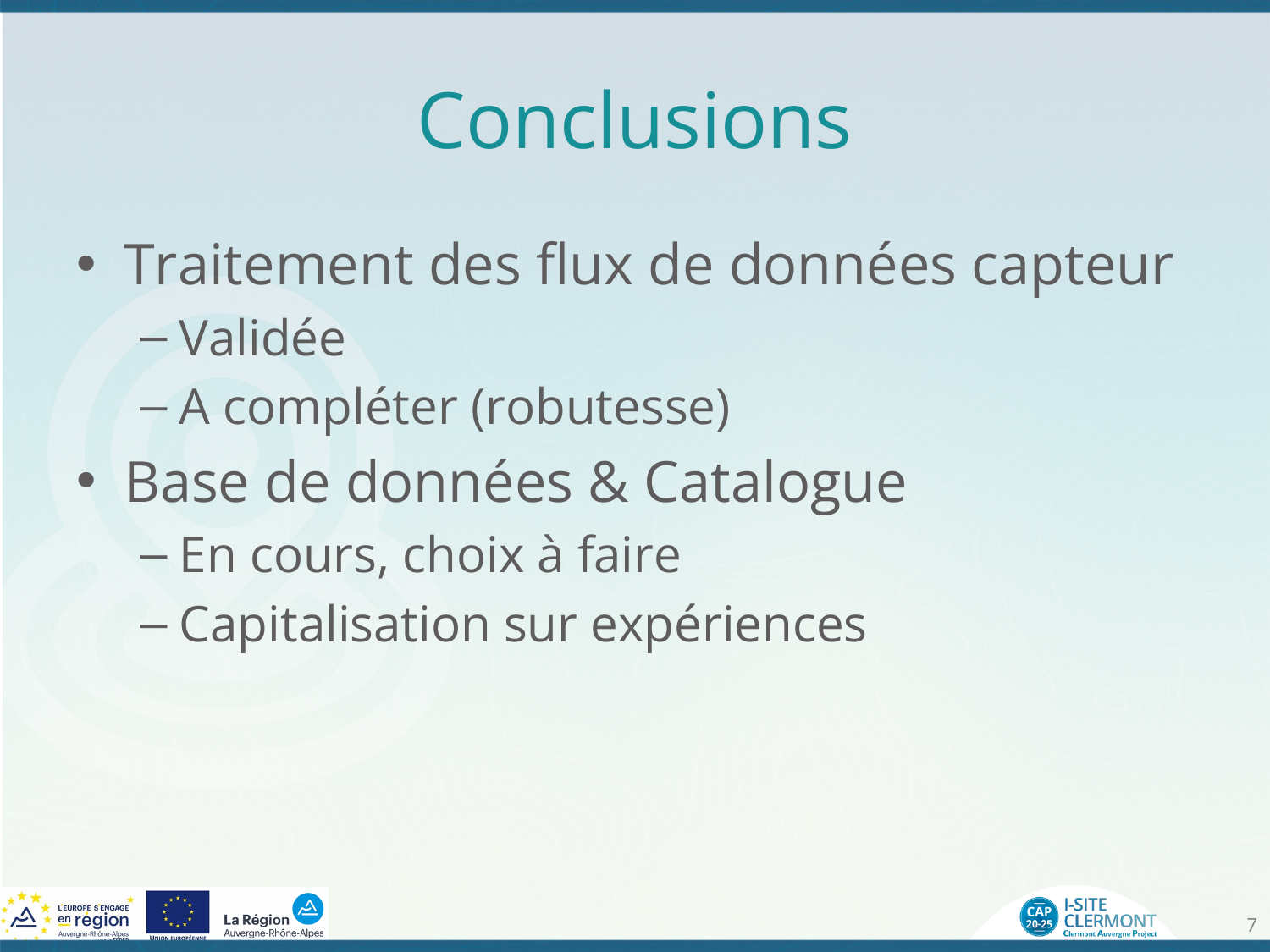

# Conclusions
Traitement des flux de données capteur
Validée
A compléter (robutesse)
Base de données & Catalogue
En cours, choix à faire
Capitalisation sur expériences

7